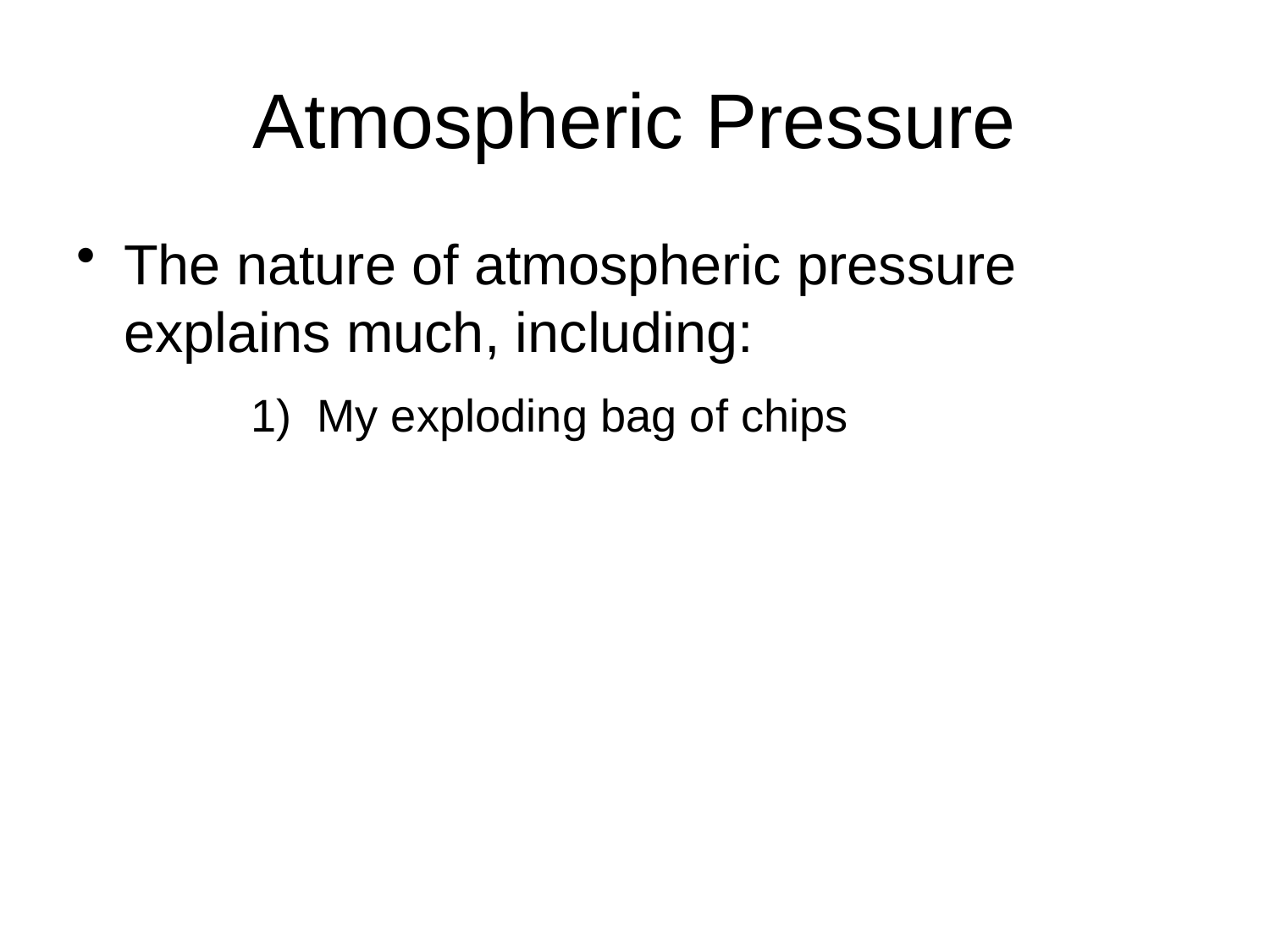

# Atmospheric Pressure
The nature of atmospheric pressure explains much, including:
		1)  My exploding bag of chips